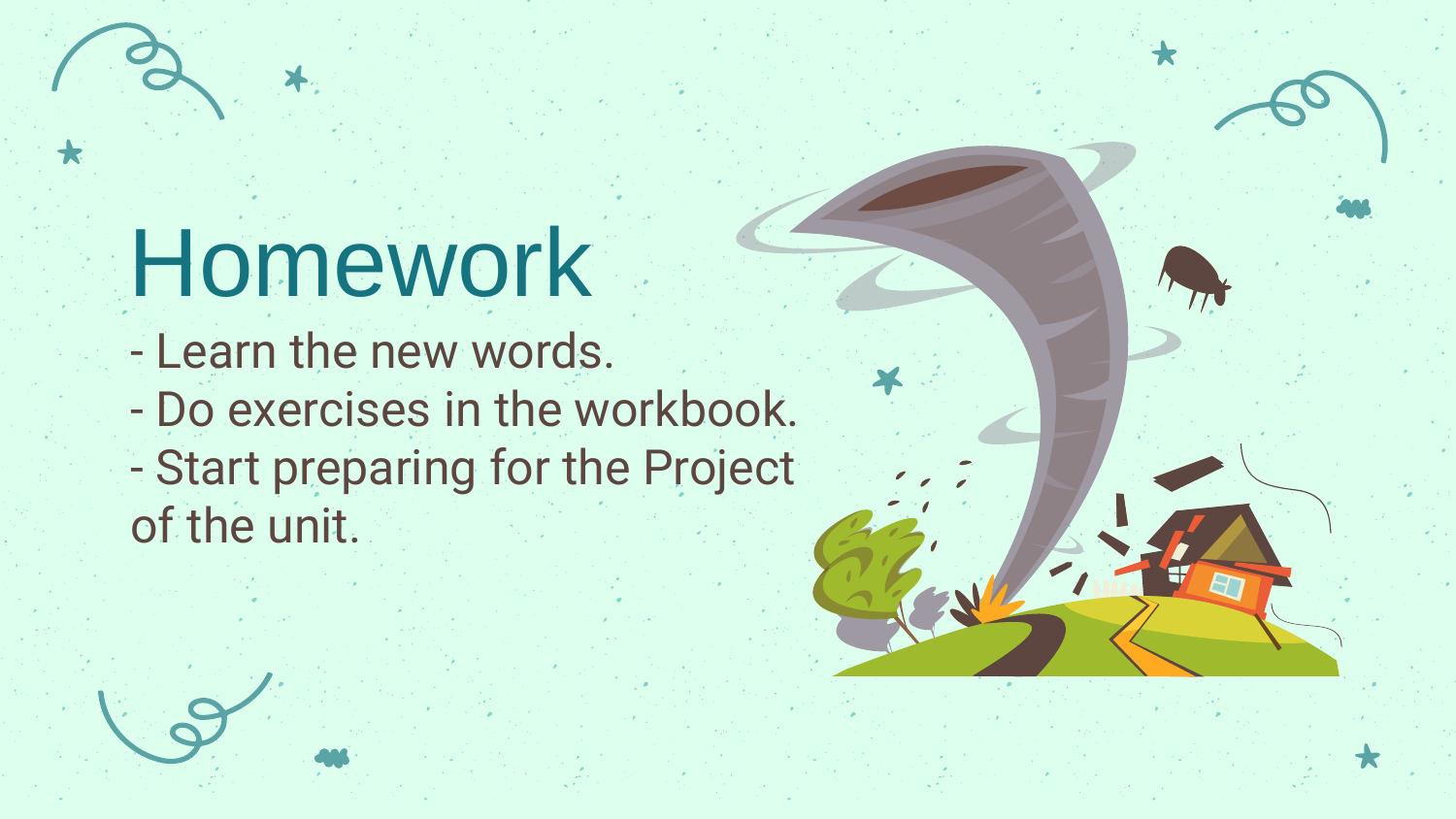

# Homework
- Learn the new words.
- Do exercises in the workbook.
- Start preparing for the Project of the unit.